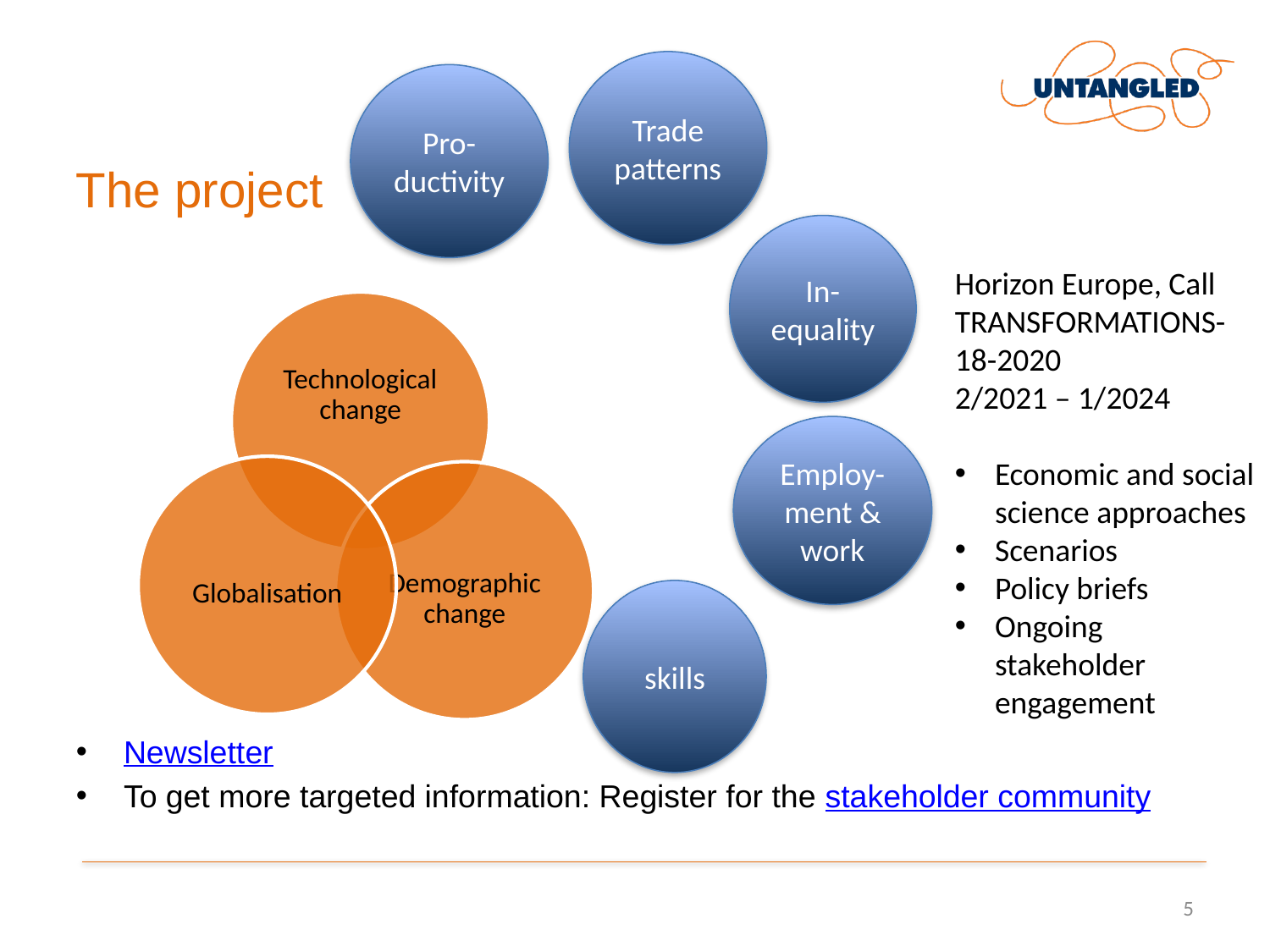

Trade patterns
Pro-ductivity
# The project
In-equality
Horizon Europe, Call TRANSFORMATIONS-18-2020
2/2021 – 1/2024

Economic and social science approaches
Scenarios
Policy briefs
Ongoing stakeholder engagement
Technological change
Demographic change
Globalisation
Employ-ment & work
skills

Newsletter
To get more targeted information: Register for the stakeholder community
5